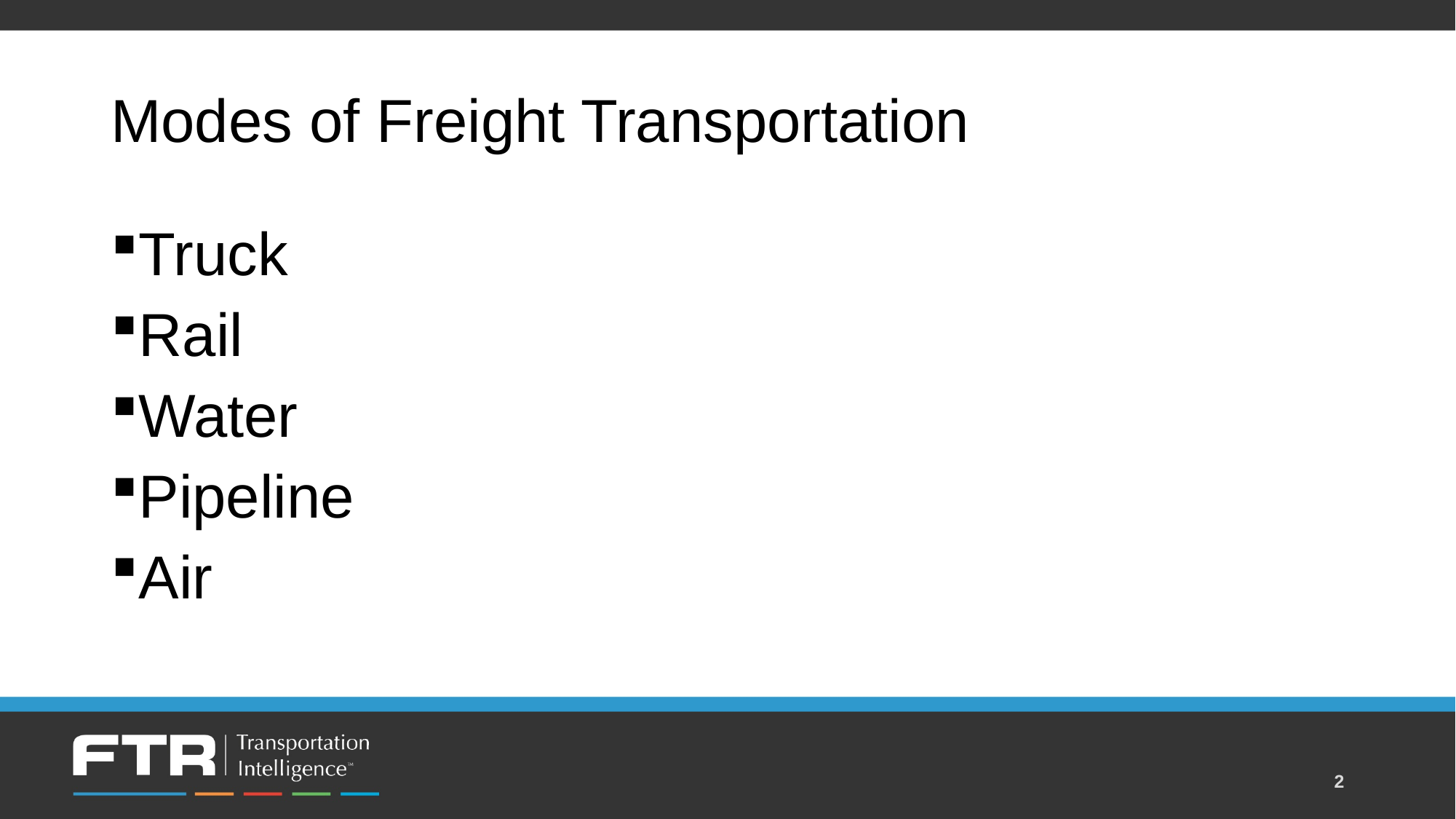

# Modes of Freight Transportation
Truck
Rail
Water
Pipeline
Air
2